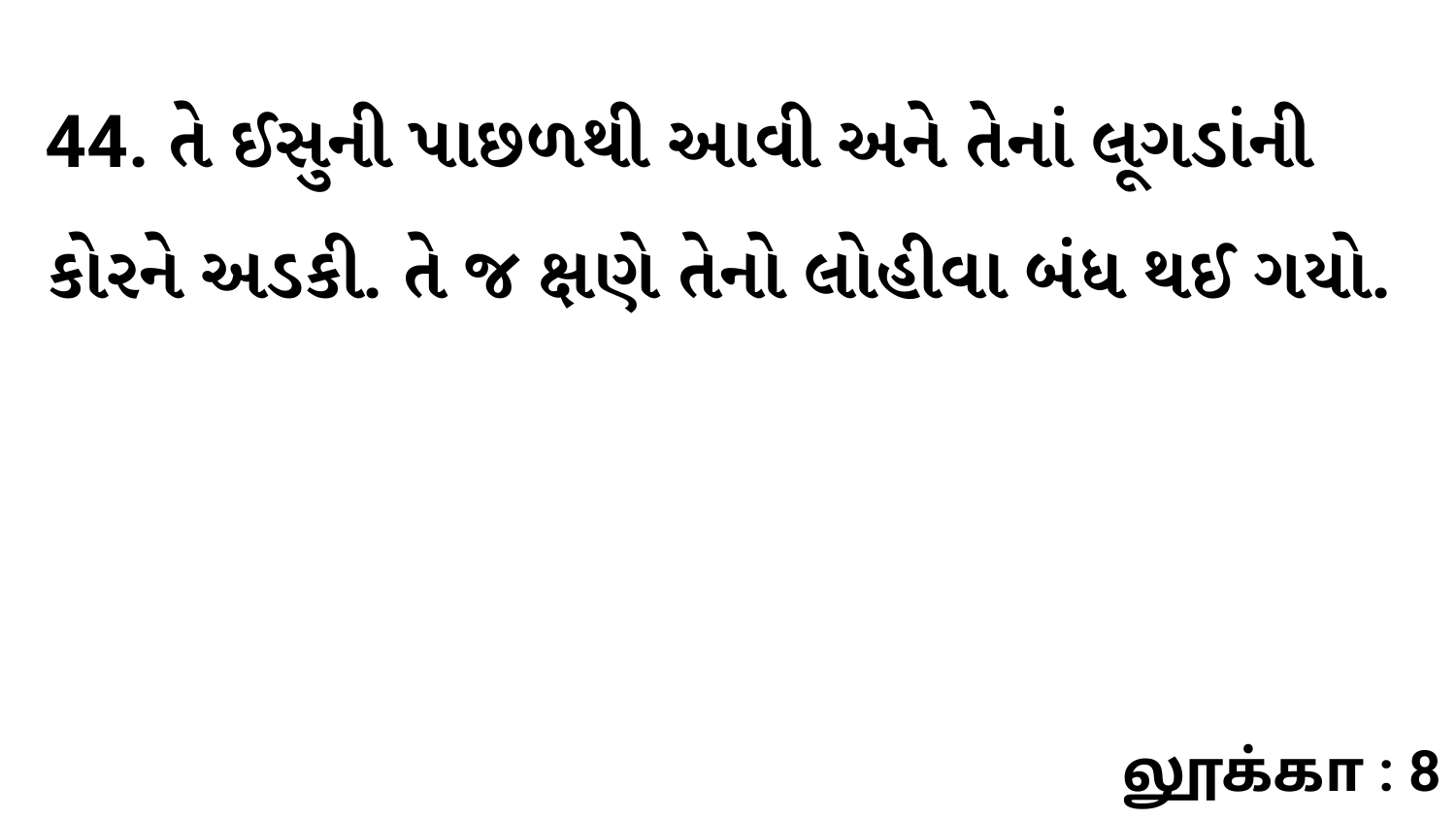

44. તે ઈસુની પાછળથી આવી અને તેનાં લૂગડાંની કોરને અડકી. તે જ ક્ષણે તેનો લોહીવા બંધ થઈ ગયો.
லூக்கா : 8